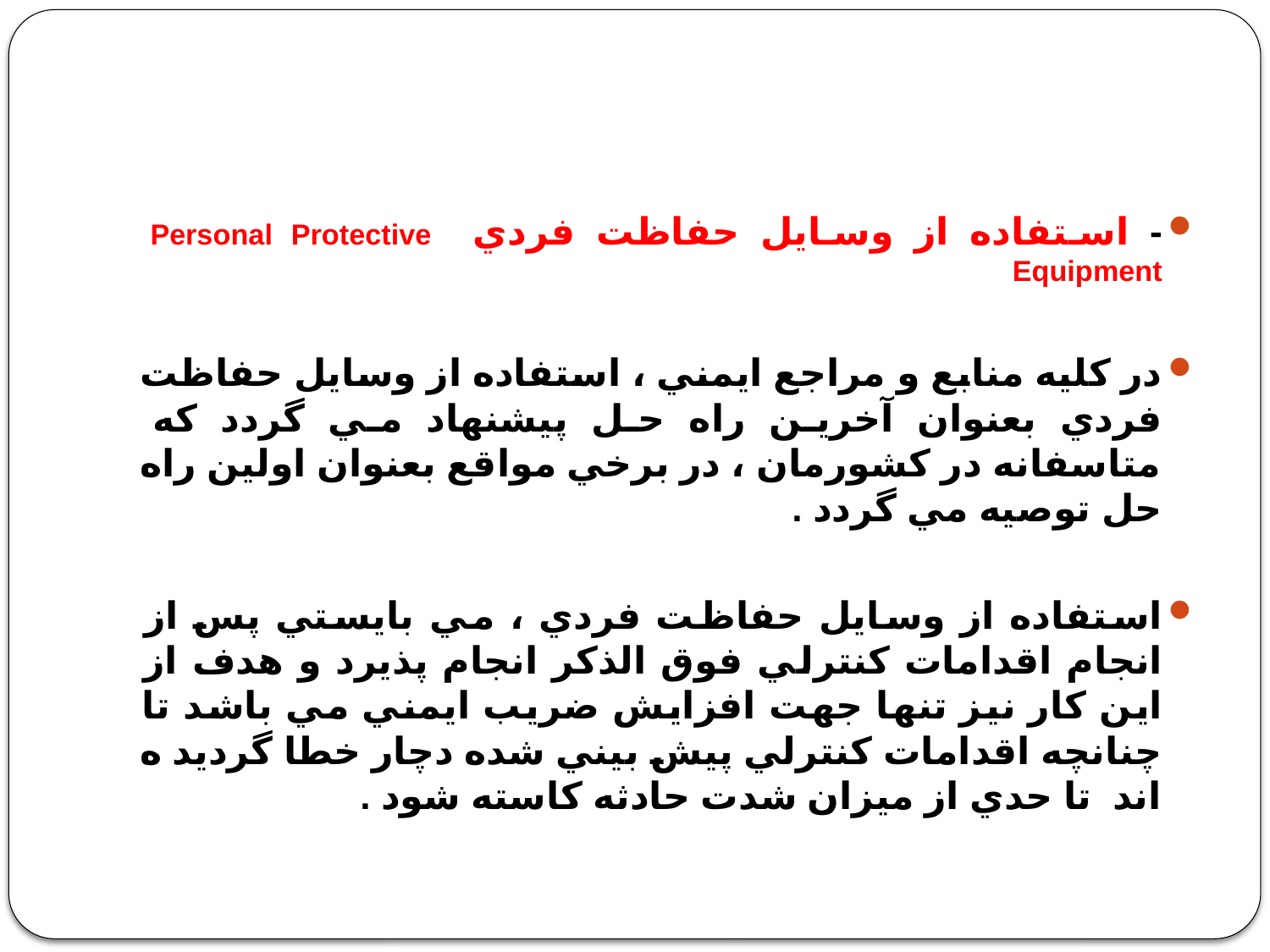

#
- استفاده از وسايل حفاظت فردي  Personal Protective Equipment

در كليه منابع و مراجع ايمني ، استفاده از وسايل حفاظت فردي بعنوان آخرين راه حل پيشنهاد مي گردد كه متاسفانه در كشورمان ، در برخي مواقع بعنوان اولين راه حل توصيه مي گردد .

استفاده از وسايل حفاظت فردي ، مي بايستي پس از انجام اقدامات كنترلي فوق الذكر انجام پذيرد و هدف از اين كار نيز تنها جهت افزايش ضريب ايمني مي باشد تا چنانچه اقدامات كنترلي پيش بيني شده دچار خطا گرديد ه اند  تا حدي از ميزان شدت حادثه كاسته شود .